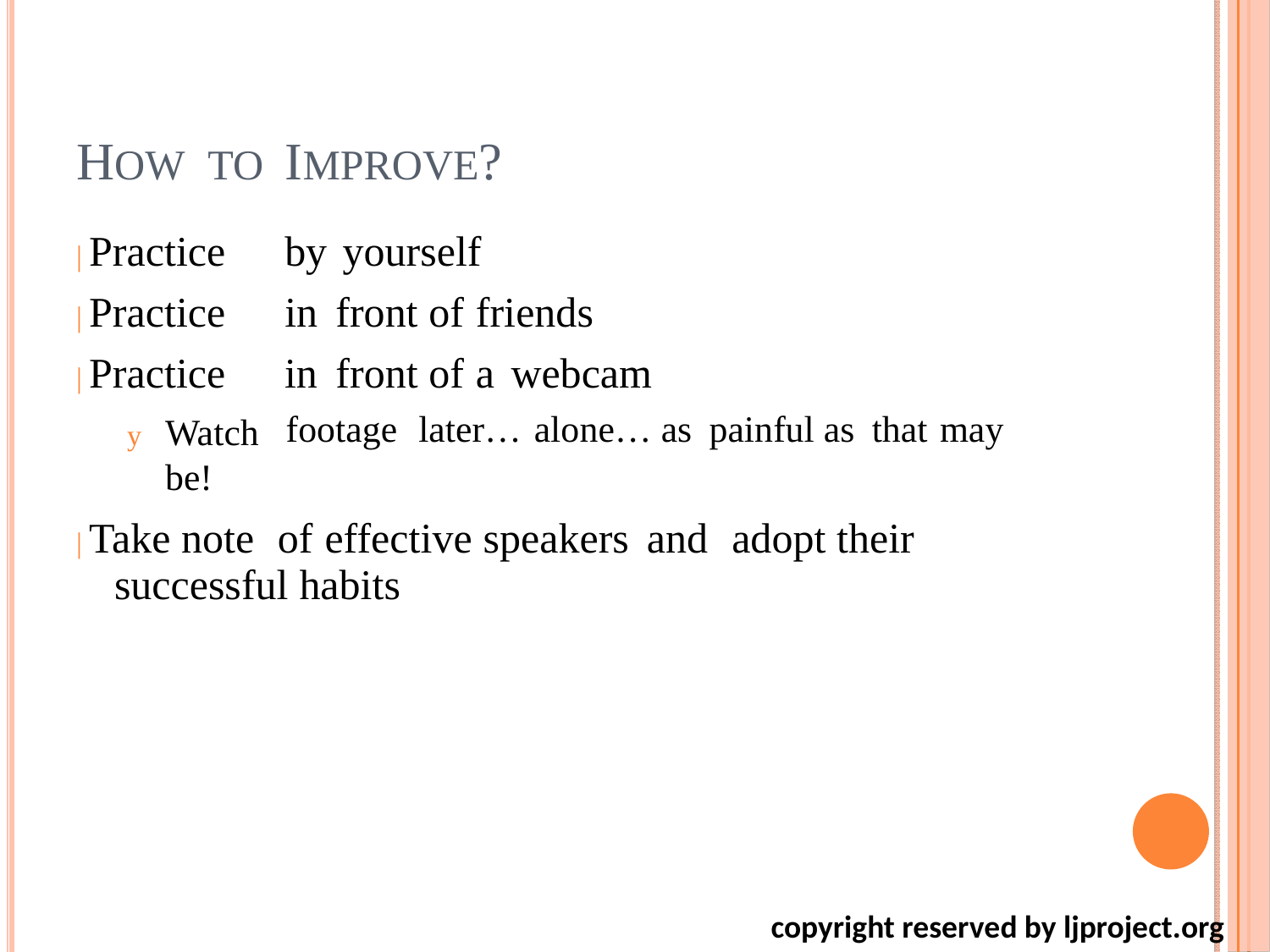

HOW  TO
| Practice
| Practice
| Practice
y 	Watch be!
IMPROVE?
by yourself
in front of friends
in front of a webcam
footage  later… alone… as painful as that may
| Take note  of effective speakers and  adopt their
successful habits

 copyright reserved by ljproject.org